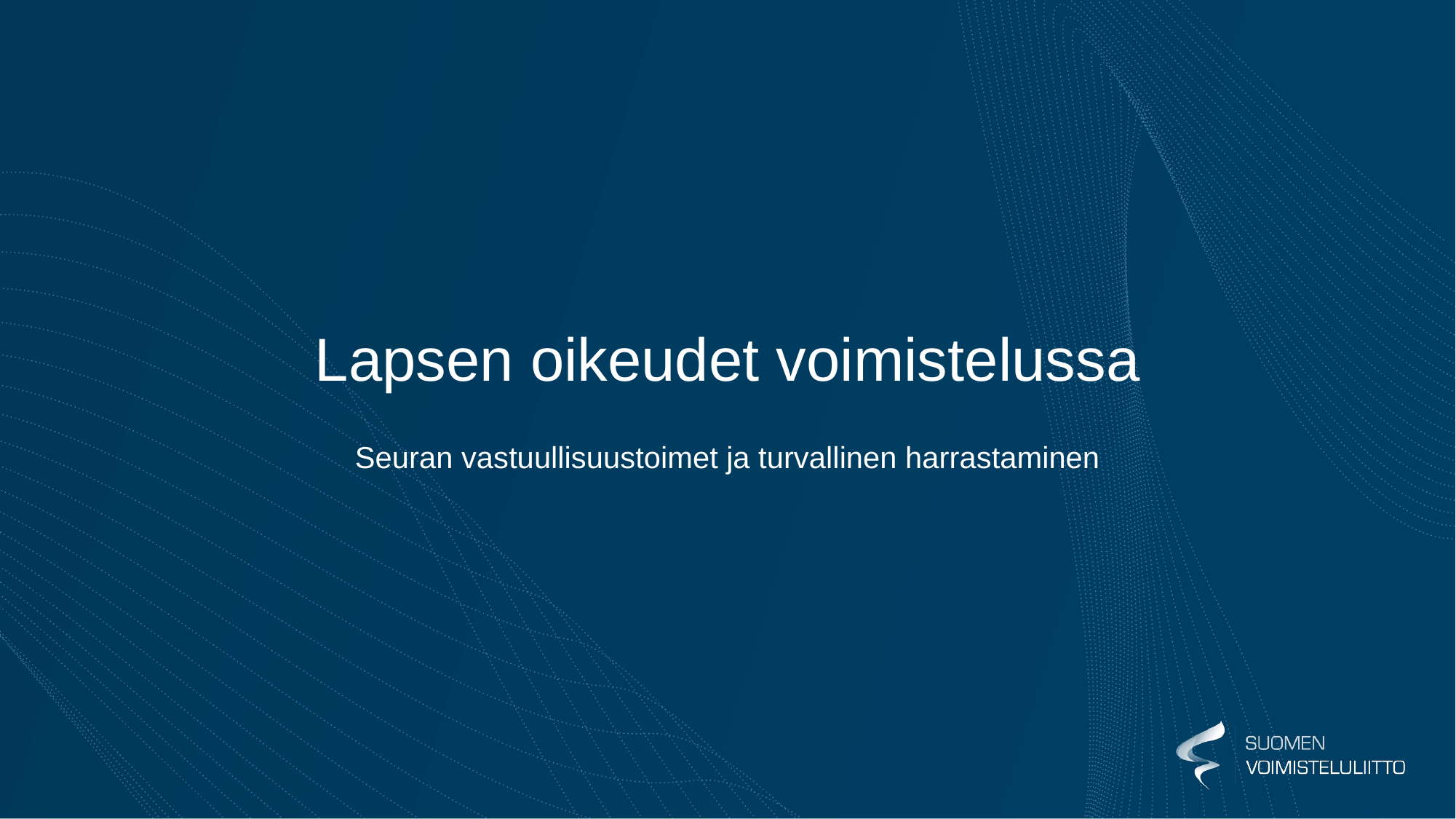

# Lapsen oikeudet voimistelussa
Seuran vastuullisuustoimet ja turvallinen harrastaminen